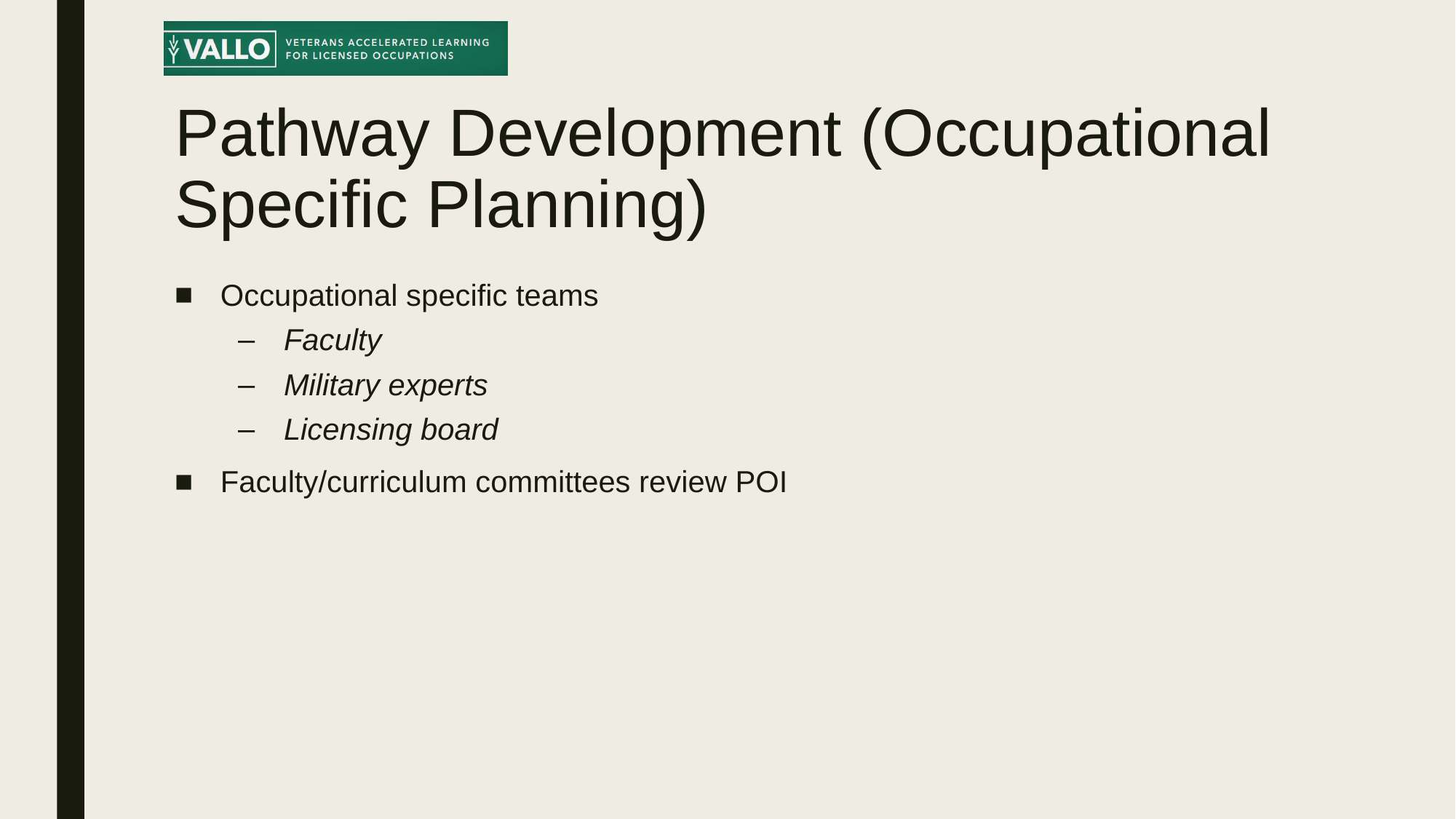

# Pathway Development (Occupational Specific Planning)
Occupational specific teams
Faculty
Military experts
Licensing board
Faculty/curriculum committees review POI